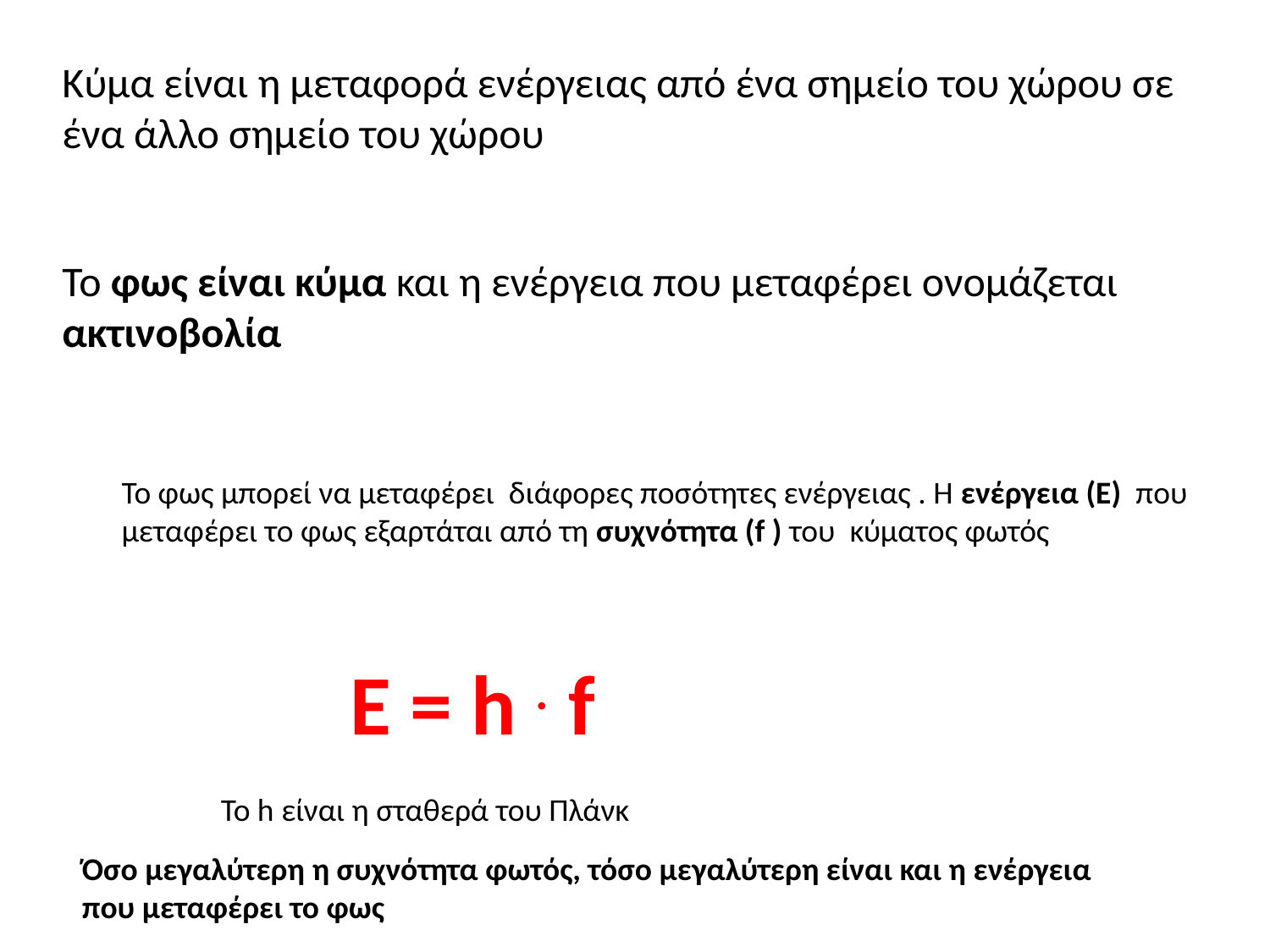

Κύμα είναι η μεταφορά ενέργειας από ένα σημείο του χώρου σε ένα άλλο σημείο του χώρου
Το φως είναι κύμα και η ενέργεια που μεταφέρει ονομάζεται ακτινοβολία
Το φως μπορεί να μεταφέρει  διάφορες ποσότητες ενέργειας . Η ενέργεια (Ε)  που μεταφέρει το φως εξαρτάται από τη συχνότητα (f ) του  κύματος φωτός
Ε = h . f
To h είναι η σταθερά του Πλάνκ
Όσο μεγαλύτερη η συχνότητα φωτός, τόσο μεγαλύτερη είναι και η ενέργεια που μεταφέρει το φως